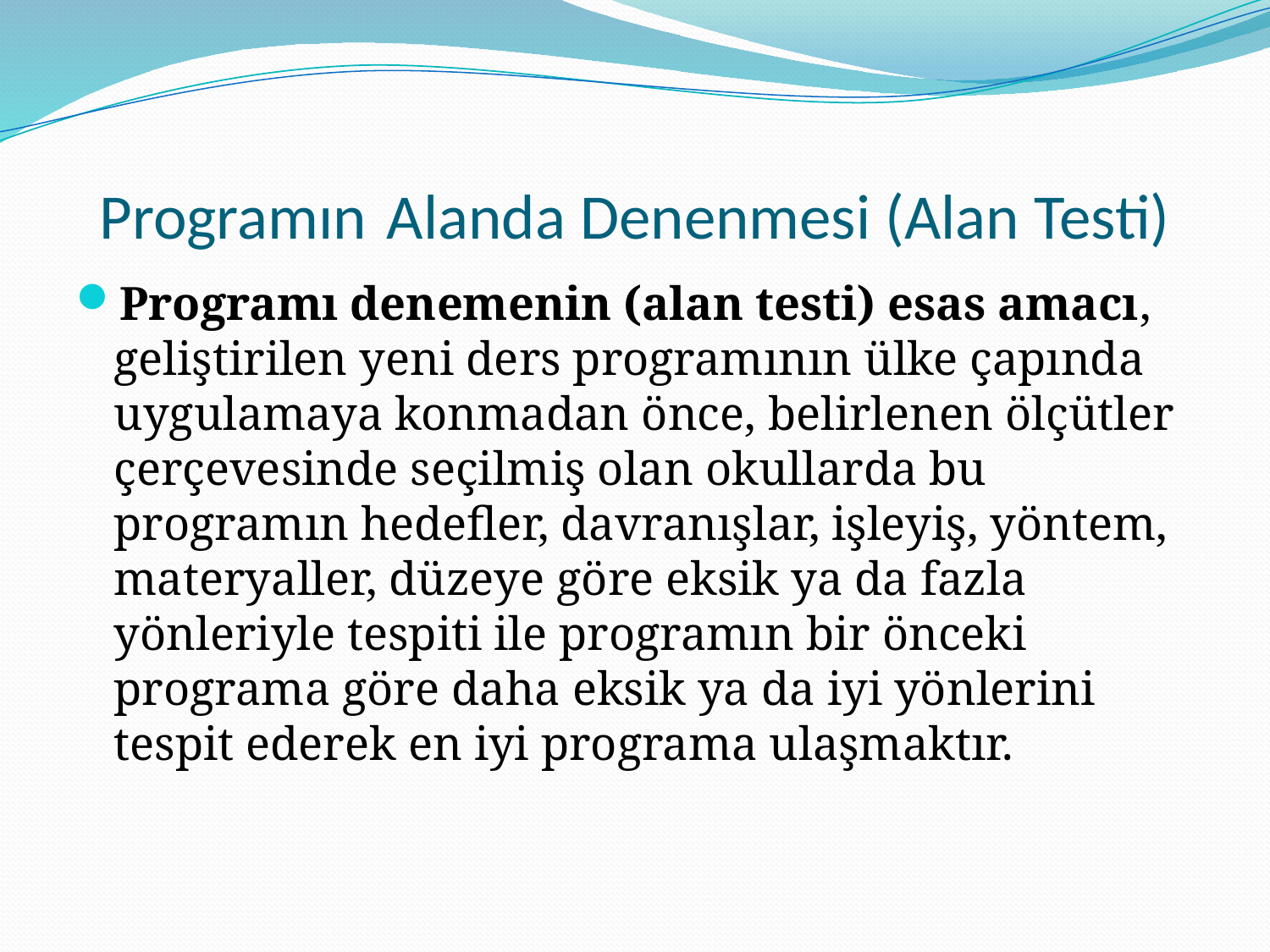

# Programın Alanda Denenmesi (Alan Testi)
Programı denemenin (alan testi) esas amacı, geliştirilen yeni ders programının ülke çapında uygulamaya konmadan önce, belirlenen ölçütler çerçevesinde seçilmiş olan okullarda bu programın hedefler, davranışlar, işleyiş, yöntem, materyaller, düzeye göre eksik ya da fazla yönleriyle tespiti ile programın bir önceki programa göre daha eksik ya da iyi yönlerini tespit ederek en iyi programa ulaşmaktır.